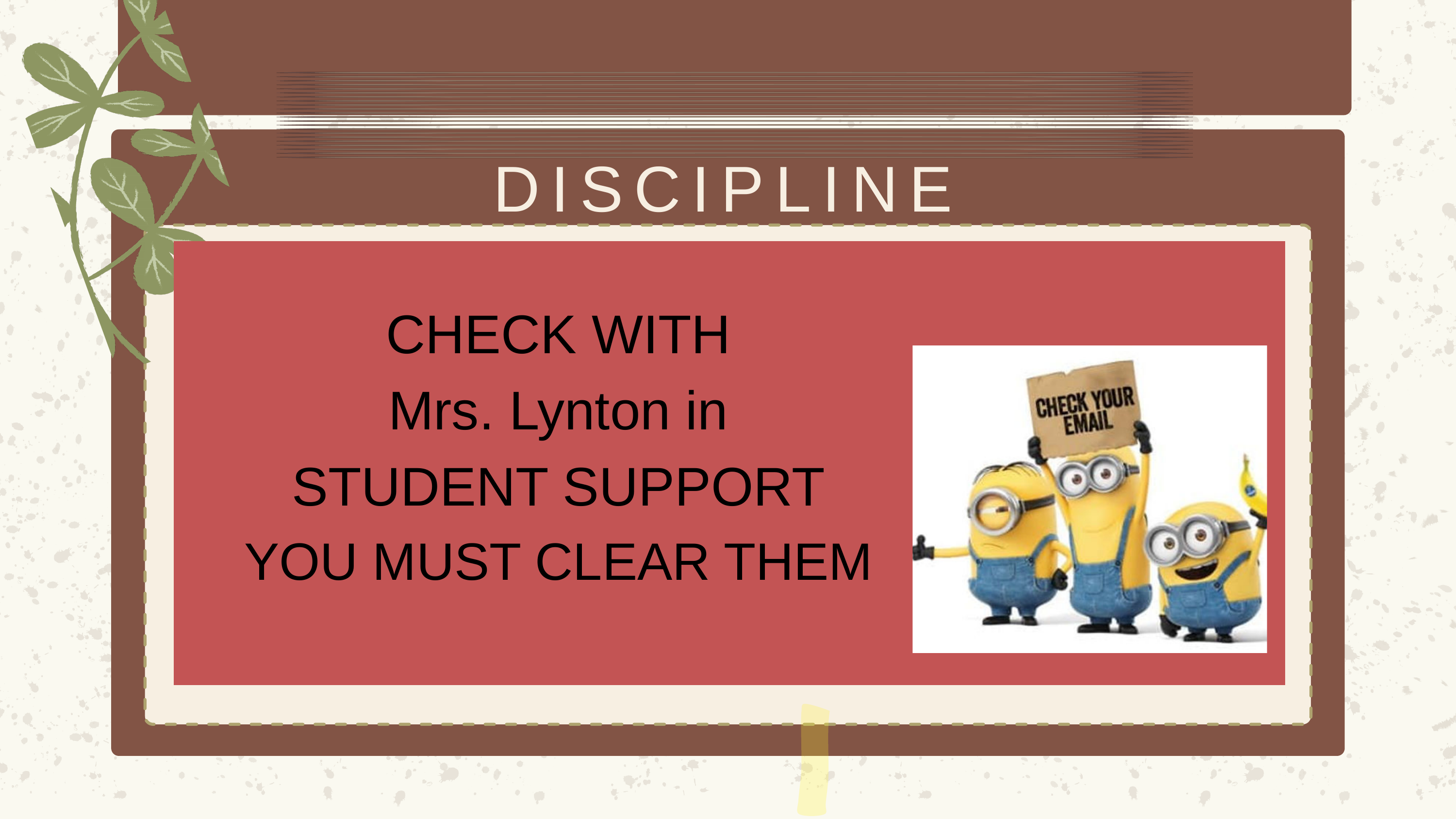

DISCIPLINE

DISCIPLINE
CHECK WITH
Mrs. Lynton in
STUDENT SUPPORT
YOU MUST CLEAR THEM